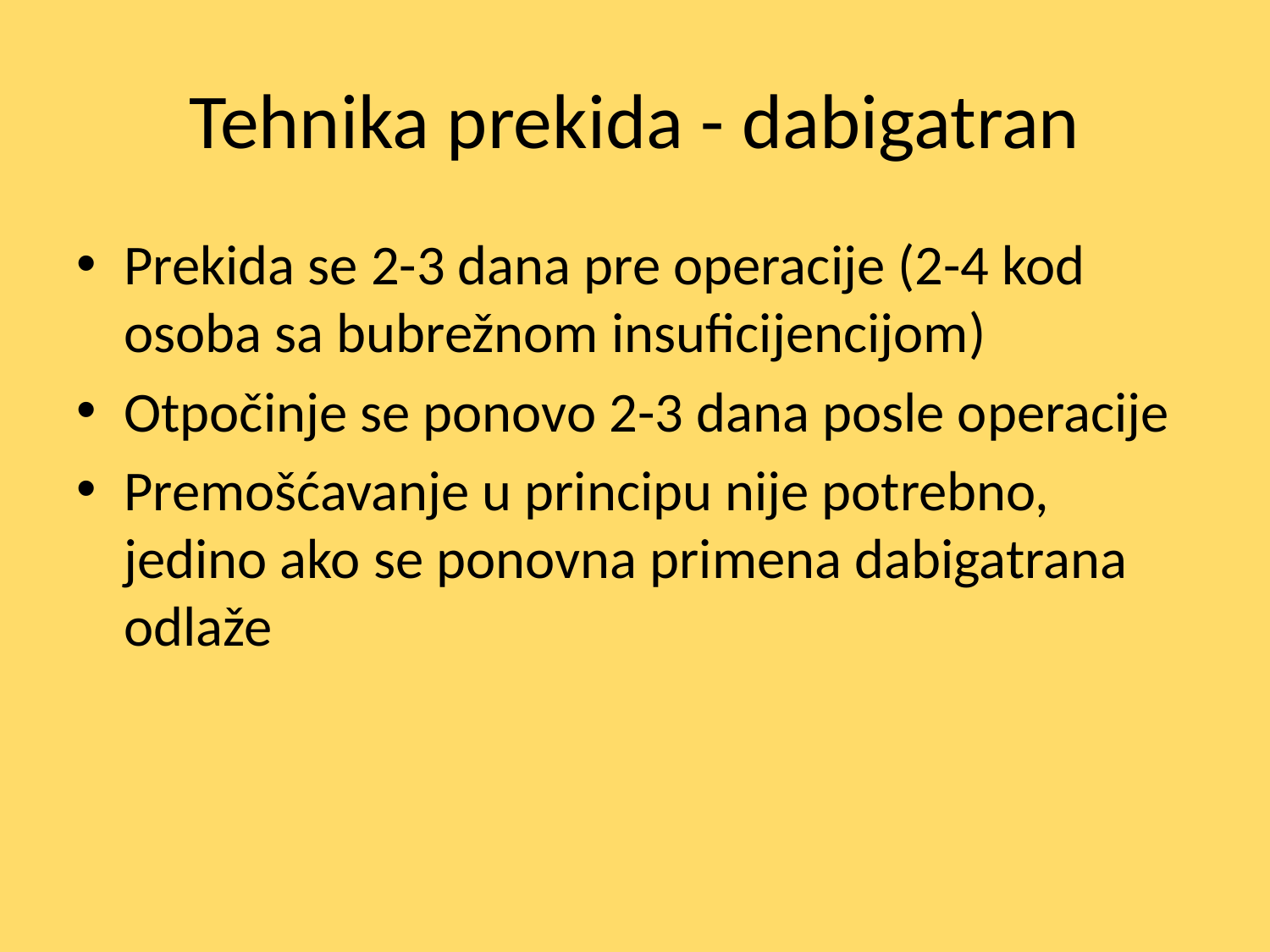

# Tehnika prekida - dabigatran
Prekida se 2-3 dana pre operacije (2-4 kod osoba sa bubrežnom insuficijencijom)
Otpočinje se ponovo 2-3 dana posle operacije
Premošćavanje u principu nije potrebno, jedino ako se ponovna primena dabigatrana odlaže